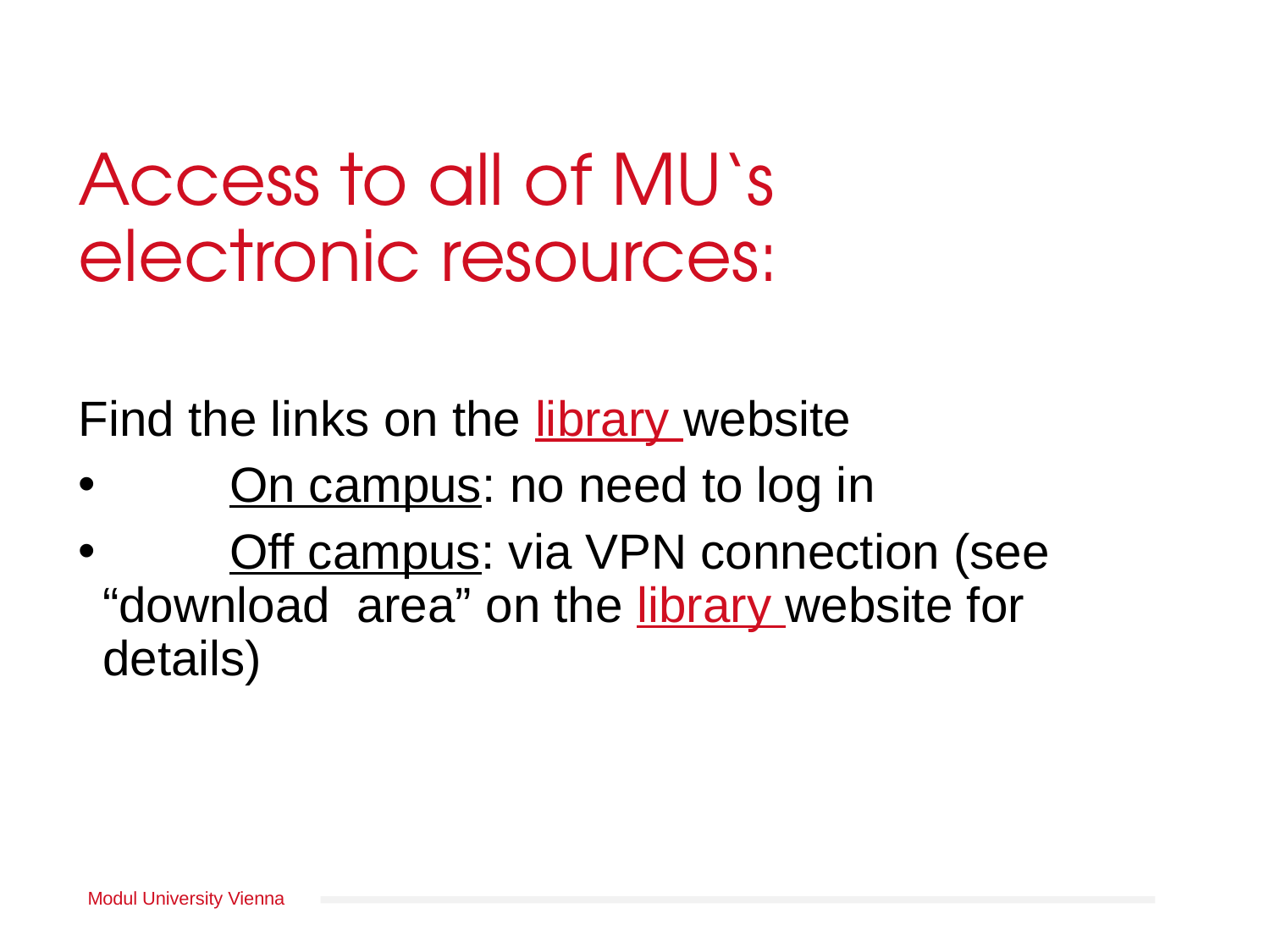

# Access to all of MU‘s electronic resources:
Find the links on the library website
	On campus: no need to log in
	Off campus: via VPN connection (see “download 	area” on the library website for details)